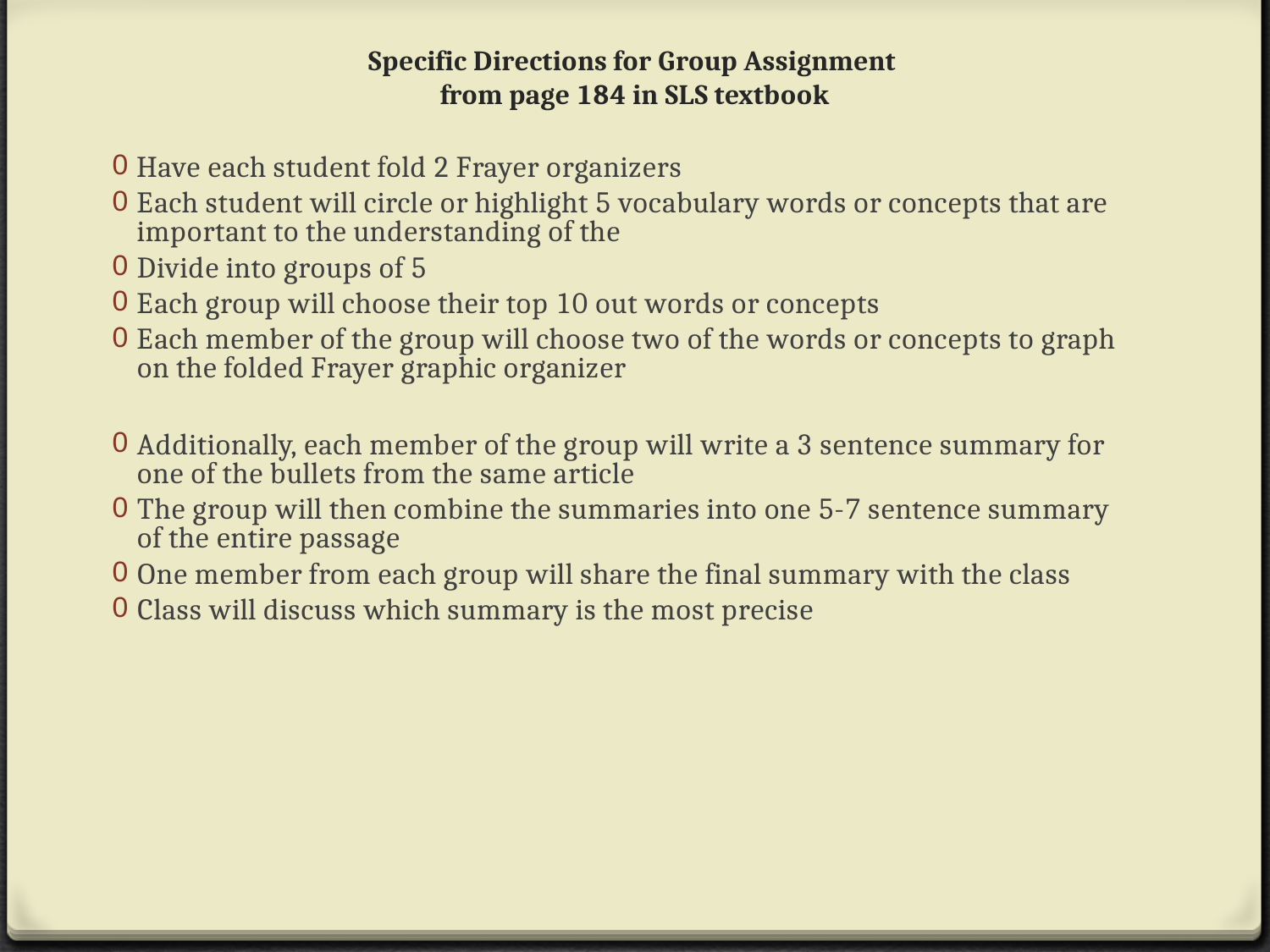

# Specific Directions for Group Assignment from page 184 in SLS textbook
Have each student fold 2 Frayer organizers
Each student will circle or highlight 5 vocabulary words or concepts that are important to the understanding of the
Divide into groups of 5
Each group will choose their top 10 out words or concepts
Each member of the group will choose two of the words or concepts to graph on the folded Frayer graphic organizer

Additionally, each member of the group will write a 3 sentence summary for one of the bullets from the same article
The group will then combine the summaries into one 5-7 sentence summary of the entire passage
One member from each group will share the final summary with the class
Class will discuss which summary is the most precise